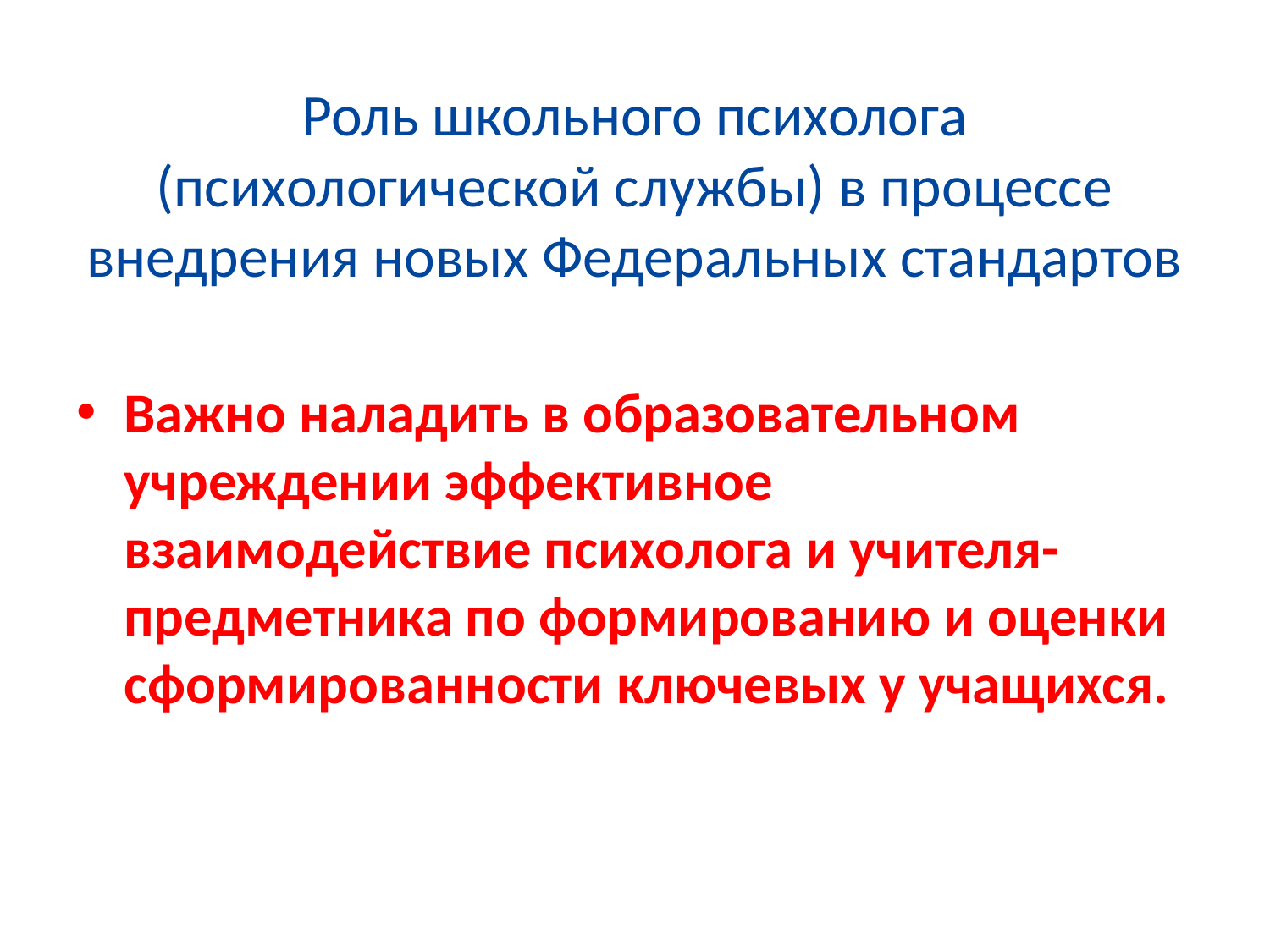

# Роль школьного психолога (психологической службы) в процессе внедрения новых Федеральных стандартов
Важно наладить в образовательном учреждении эффективное взаимодействие психолога и учителя-предметника по формированию и оценки сформированности ключевых у учащихся.